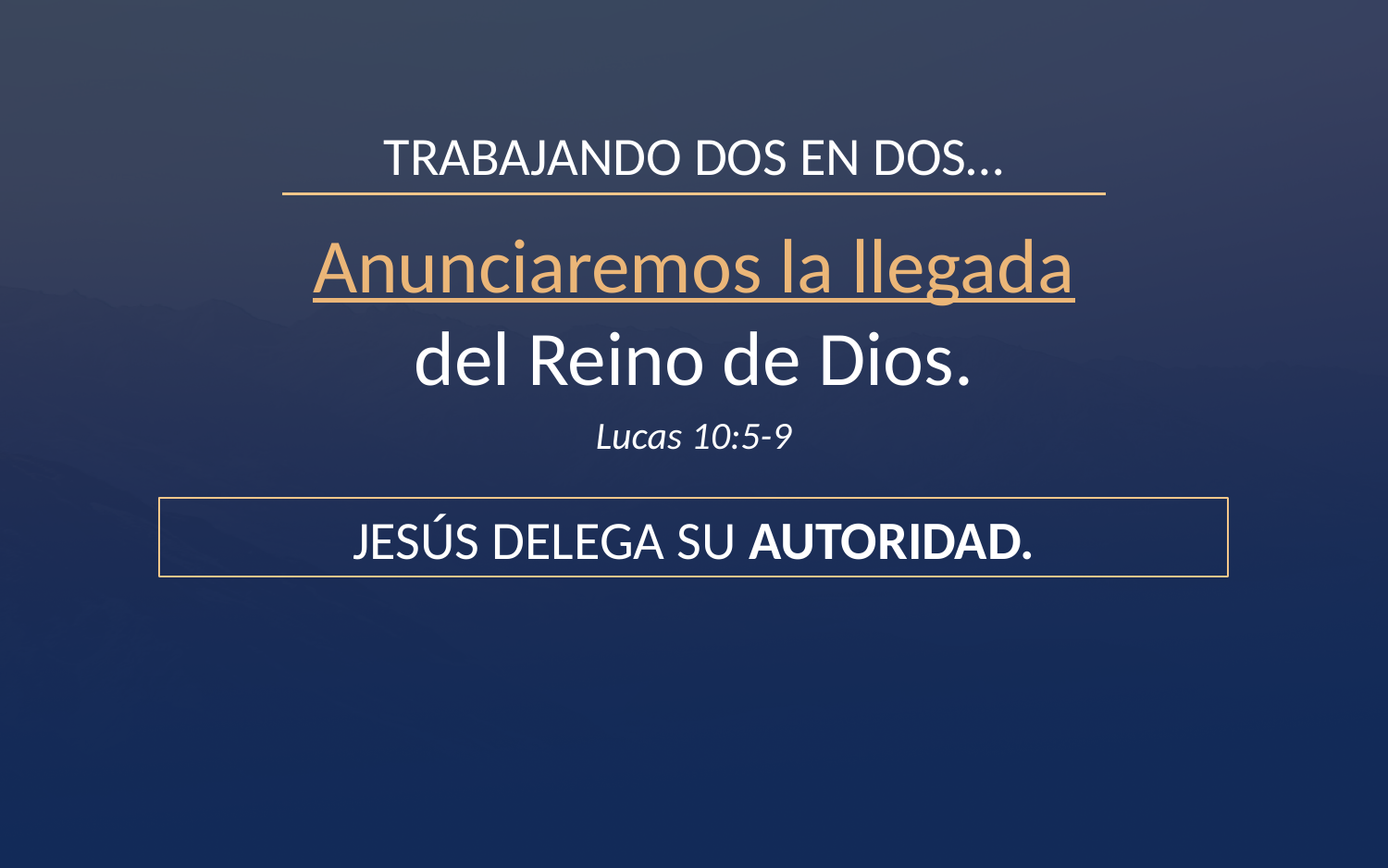

TRABAJANDO DOS EN DOS…
Anunciaremos la llegada
del Reino de Dios.
Lucas 10:5-9
JESÚS DELEGA SU AUTORIDAD.